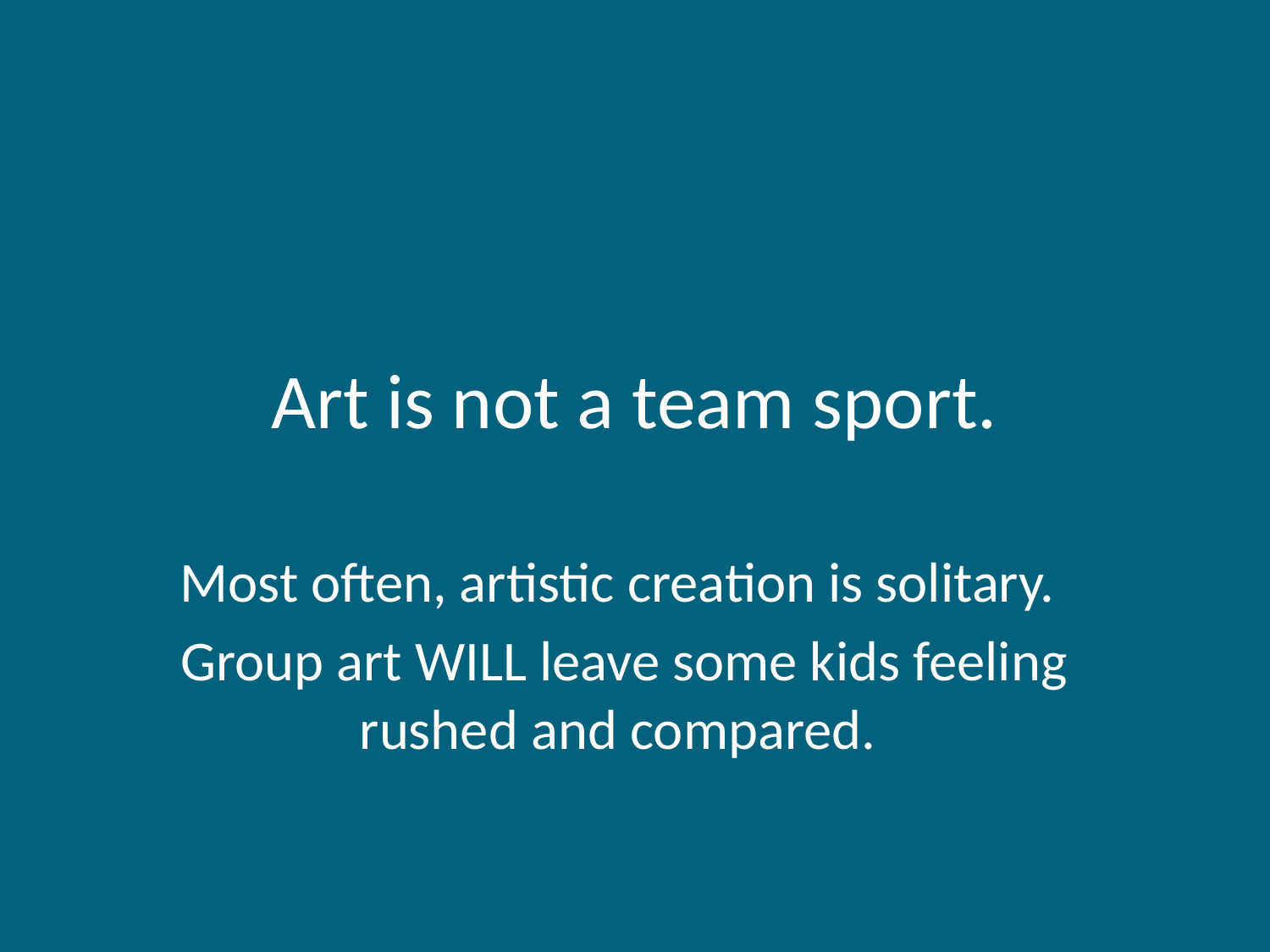

# Art is not a team sport.
Most often, artistic creation is solitary.
Group art WILL leave some kids feeling rushed and compared.